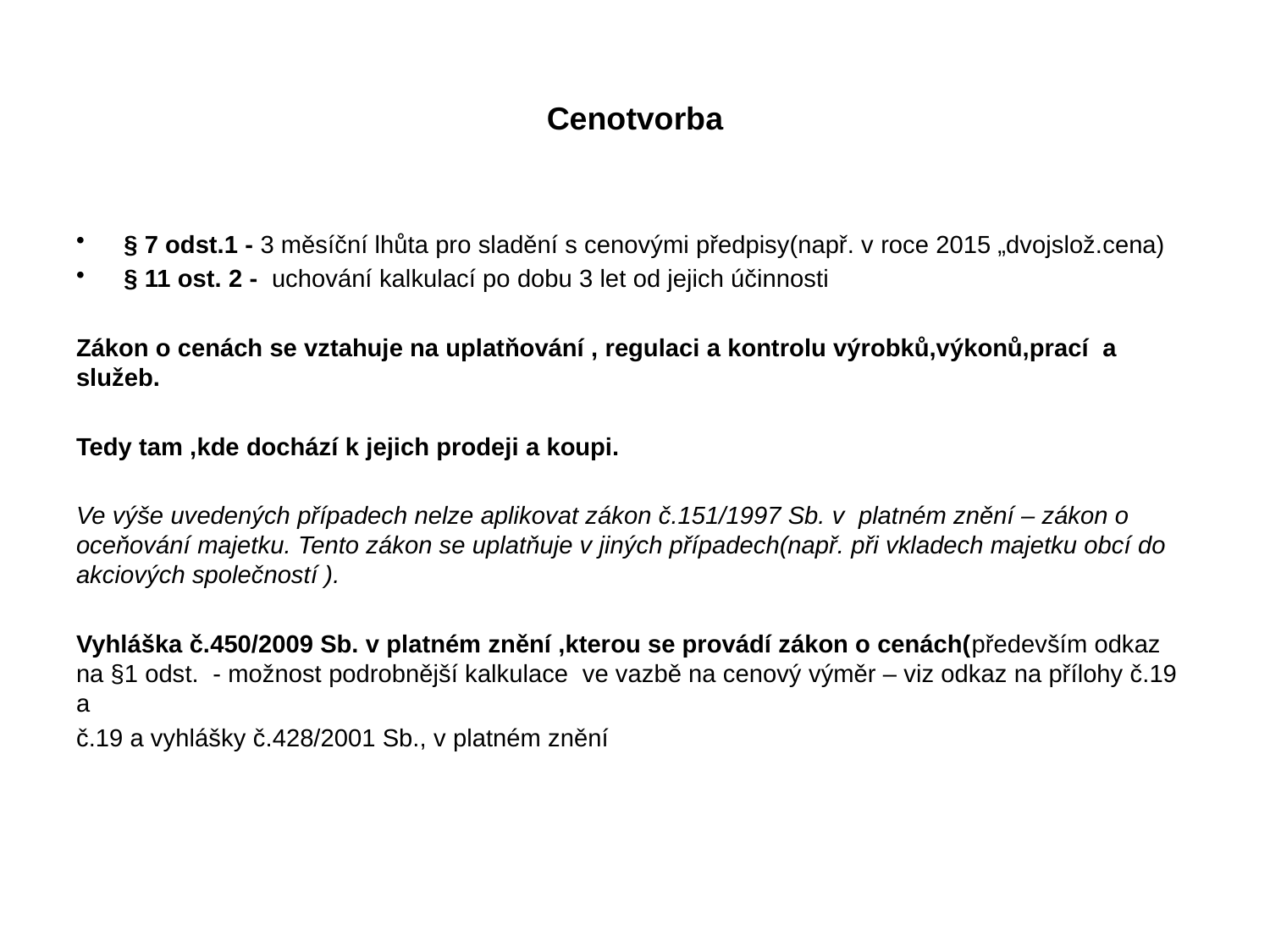

# Cenotvorba
§ 7 odst.1 - 3 měsíční lhůta pro sladění s cenovými předpisy(např. v roce 2015 „dvojslož.cena)
§ 11 ost. 2 -  uchování kalkulací po dobu 3 let od jejich účinnosti

Zákon o cenách se vztahuje na uplatňování , regulaci a kontrolu výrobků,výkonů,prací  a služeb.

Tedy tam ,kde dochází k jejich prodeji a koupi.

Ve výše uvedených případech nelze aplikovat zákon č.151/1997 Sb. v  platném znění – zákon o oceňování majetku. Tento zákon se uplatňuje v jiných případech(např. při vkladech majetku obcí do akciových společností ).

Vyhláška č.450/2009 Sb. v platném znění ,kterou se provádí zákon o cenách(především odkaz na §1 odst.  - možnost podrobnější kalkulace  ve vazbě na cenový výměr – viz odkaz na přílohy č.19 a
č.19 a vyhlášky č.428/2001 Sb., v platném znění